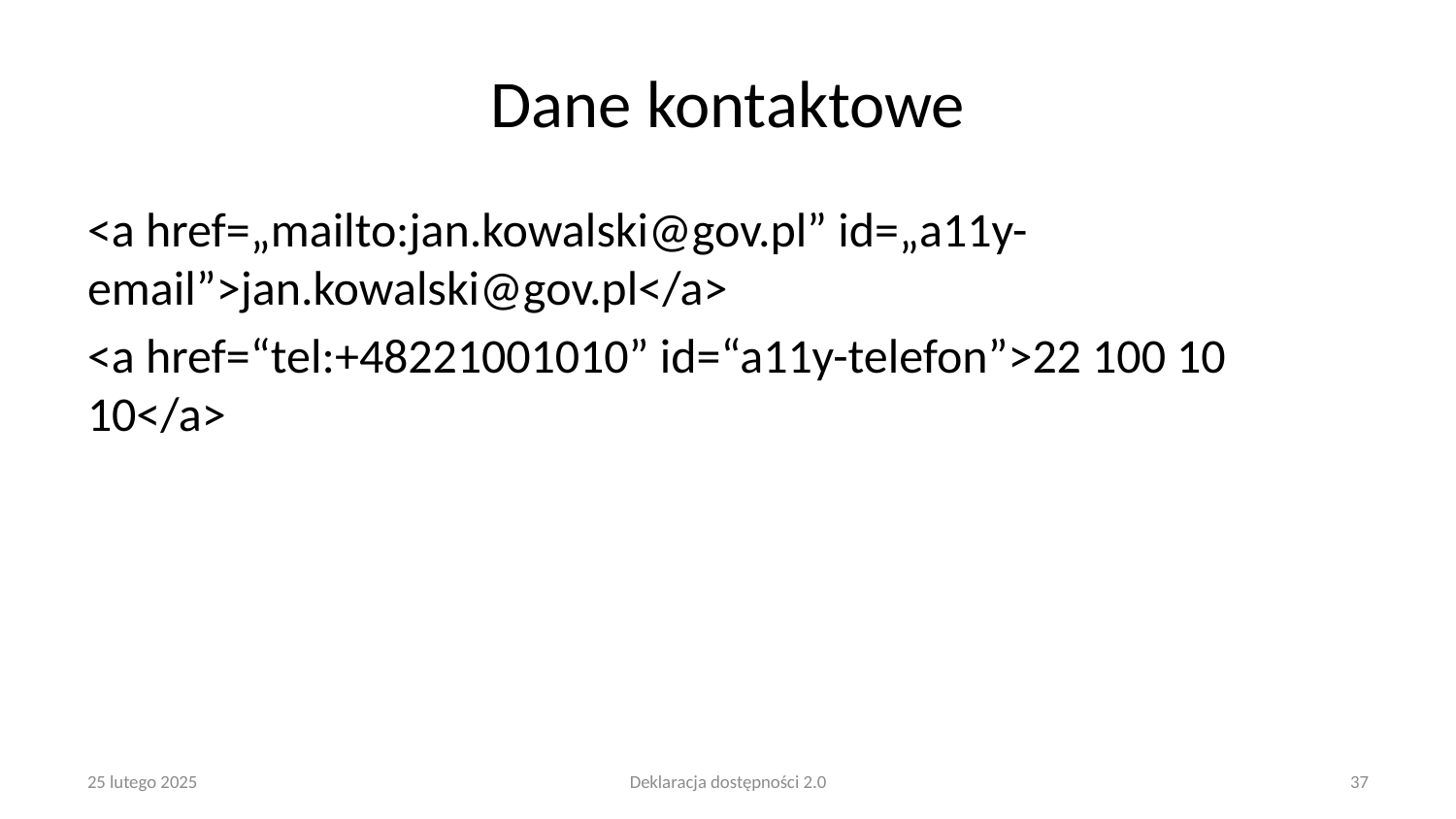

# Dane kontaktowe
<a href=„mailto:jan.kowalski@gov.pl” id=„a11y-email”>jan.kowalski@gov.pl</a>
<a href=“tel:+48221001010” id=“a11y-telefon”>22 100 10 10</a>
25 lutego 2025
Deklaracja dostępności 2.0
37